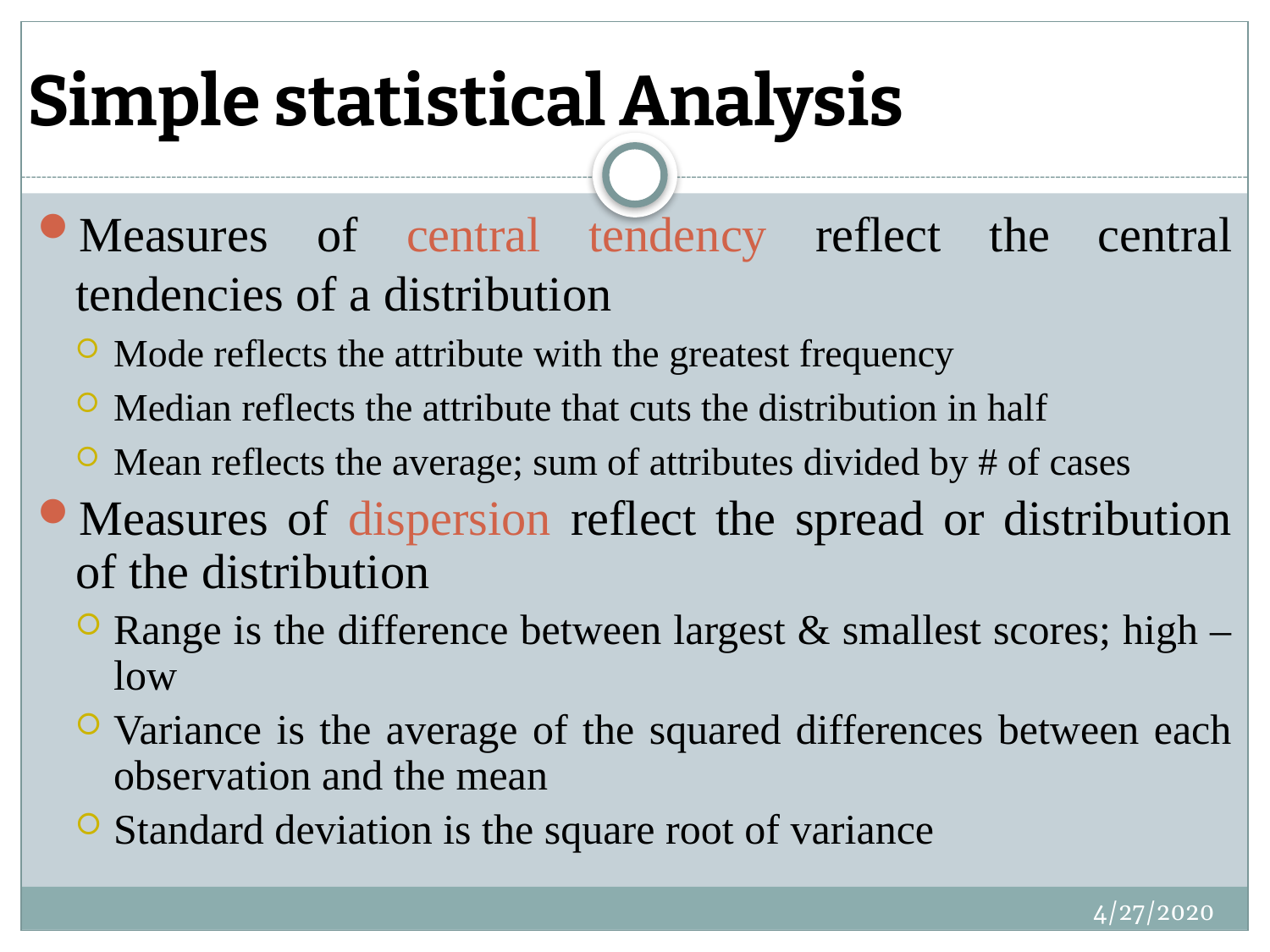

# Simple statistical Analysis
Measures of central tendency reflect the central tendencies of a distribution
Mode reflects the attribute with the greatest frequency
Median reflects the attribute that cuts the distribution in half
Mean reflects the average; sum of attributes divided by # of cases
Measures of dispersion reflect the spread or distribution of the distribution
Range is the difference between largest & smallest scores; high – low
Variance is the average of the squared differences between each observation and the mean
Standard deviation is the square root of variance
4/27/2020